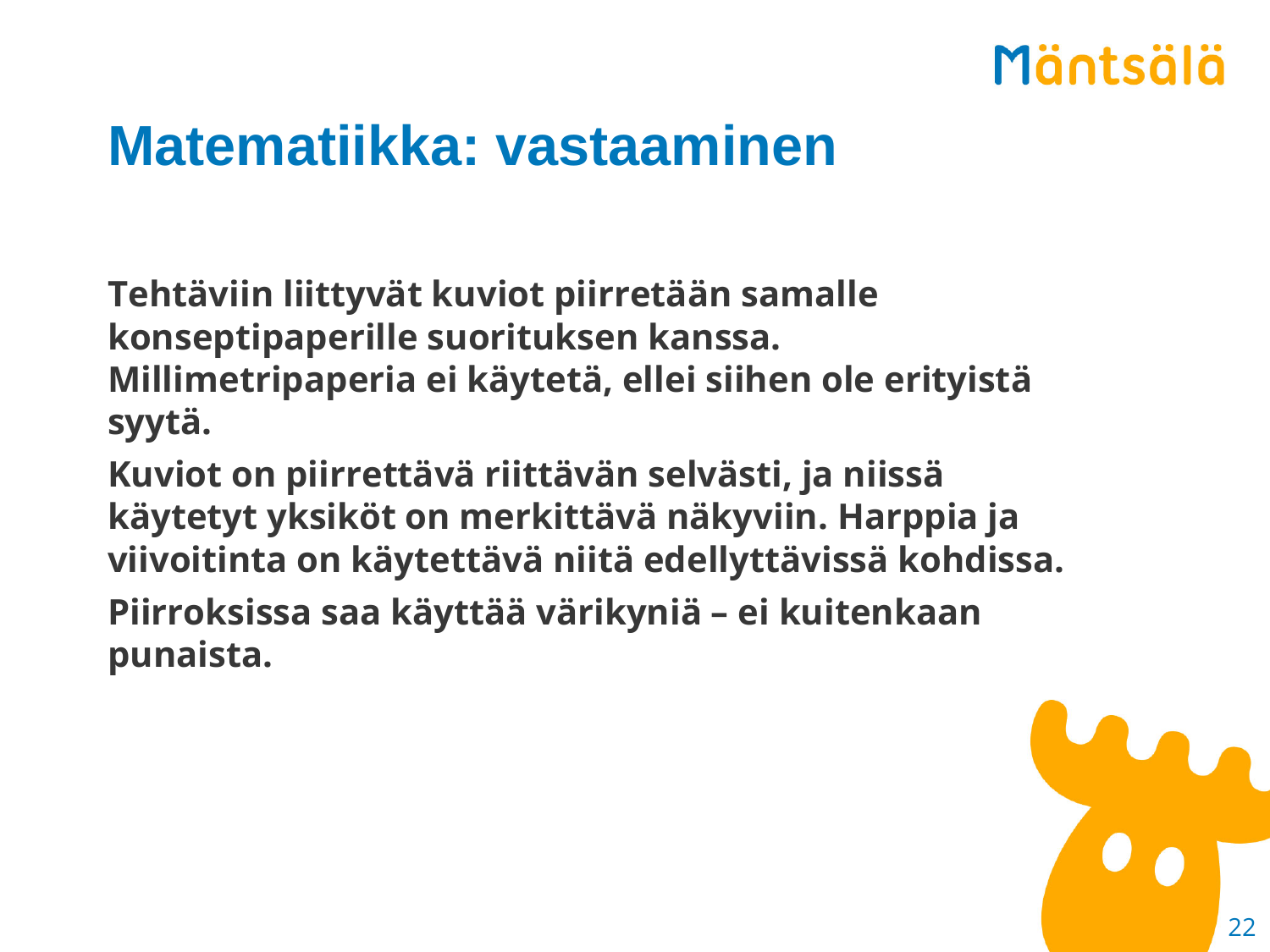

# Matematiikka: vastaaminen
Tehtäviin liittyvät kuviot piirretään samalle konseptipaperille suorituksen kanssa. Millimetripaperia ei käytetä, ellei siihen ole erityistä syytä.
Kuviot on piirrettävä riittävän selvästi, ja niissä käytetyt yksiköt on merkittävä näkyviin. Harppia ja viivoitinta on käytettävä niitä edellyttävissä kohdissa.
Piirroksissa saa käyttää värikyniä – ei kuitenkaan punaista.